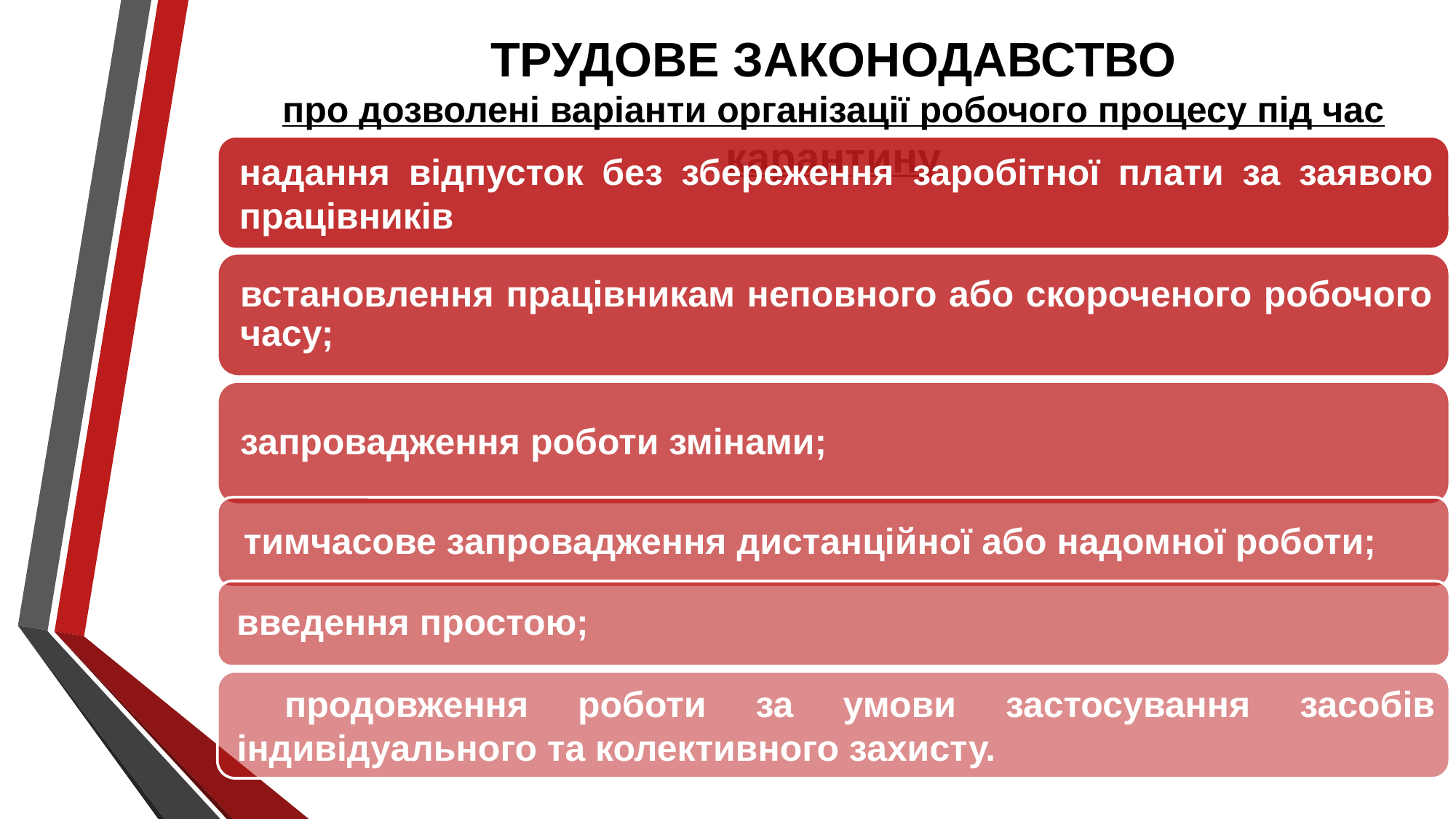

ТРУДОВЕ ЗАКОНОДАВСТВО
про дозволені варіанти організації робочого процесу під час карантину

надання відпусток без збереження заробітної плати за заявою працівників
встановлення працівникам неповного або скороченого робочого часу;
запровадження роботи змінами;
 тимчасове запровадження дистанційної або надомної роботи;
введення простою;
 продовження роботи за умови застосування засобів індивідуального та колективного захисту.